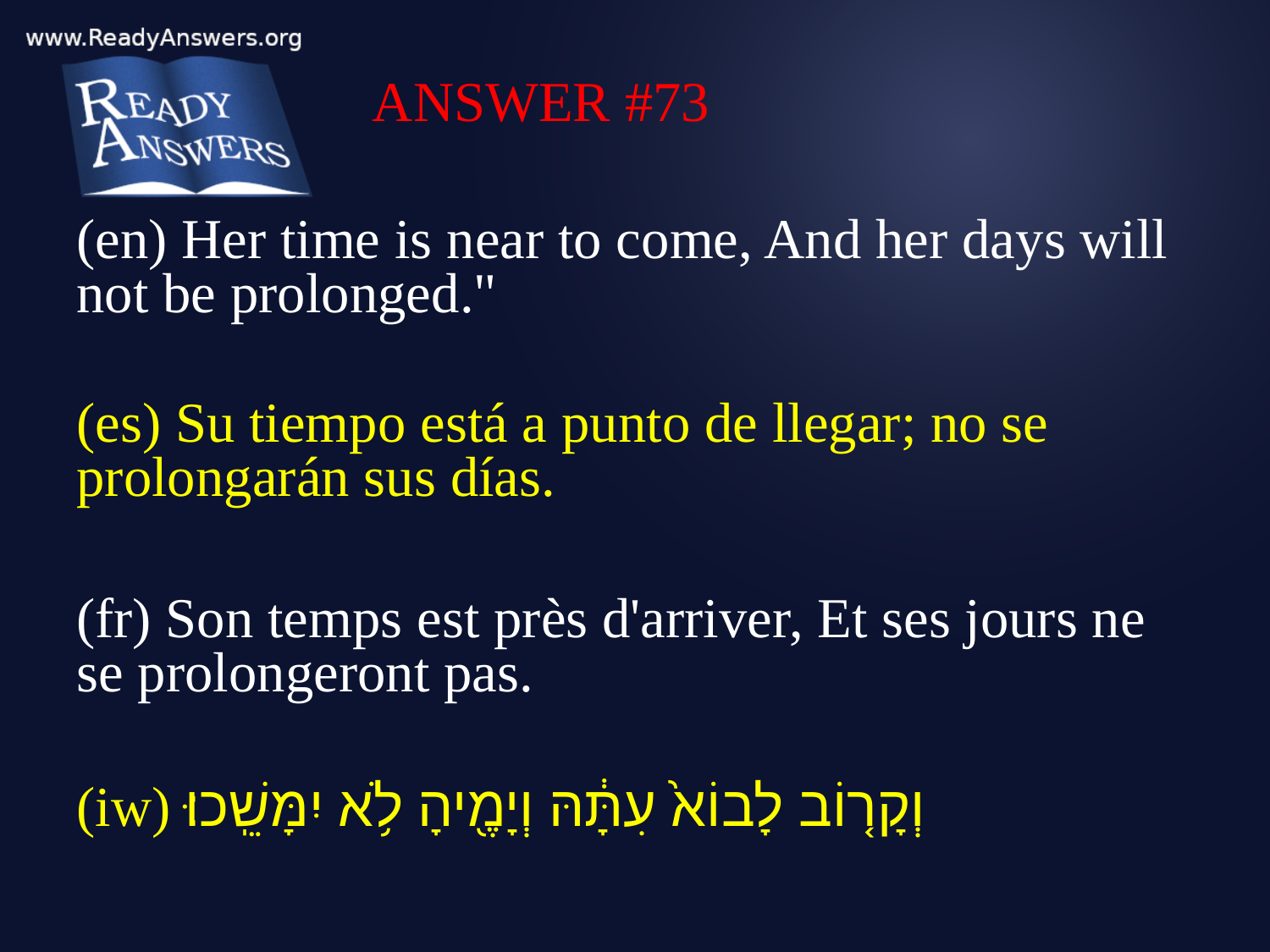

ANSWER #73
(en) Her time is near to come, And her days will not be prolonged."
(es) Su tiempo está a punto de llegar; no se prolongarán sus días.
(fr) Son temps est près d'arriver, Et ses jours ne se prolongeront pas.
(iw) וְקָר֤וֹב לָבוֹא֙ עִתָּ֔הּ וְיָמֶ֖יהָ לֹ֥א יִמָּשֵֽׁכוּ׃